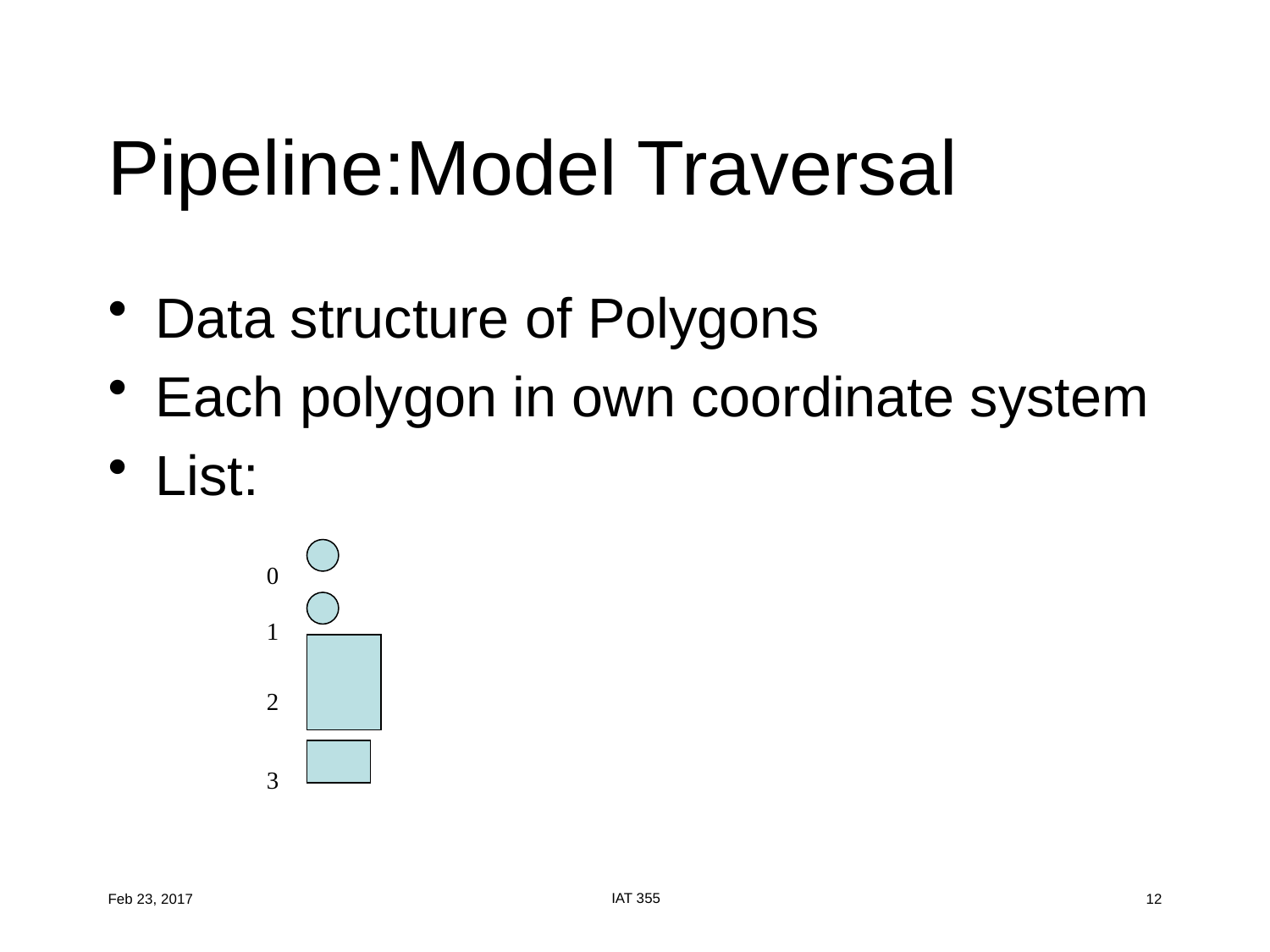

# Pipeline:Model Traversal
Data structure of Polygons
Each polygon in own coordinate system
List:
0
1
2
3

IAT 355
Feb 23, 2017
12